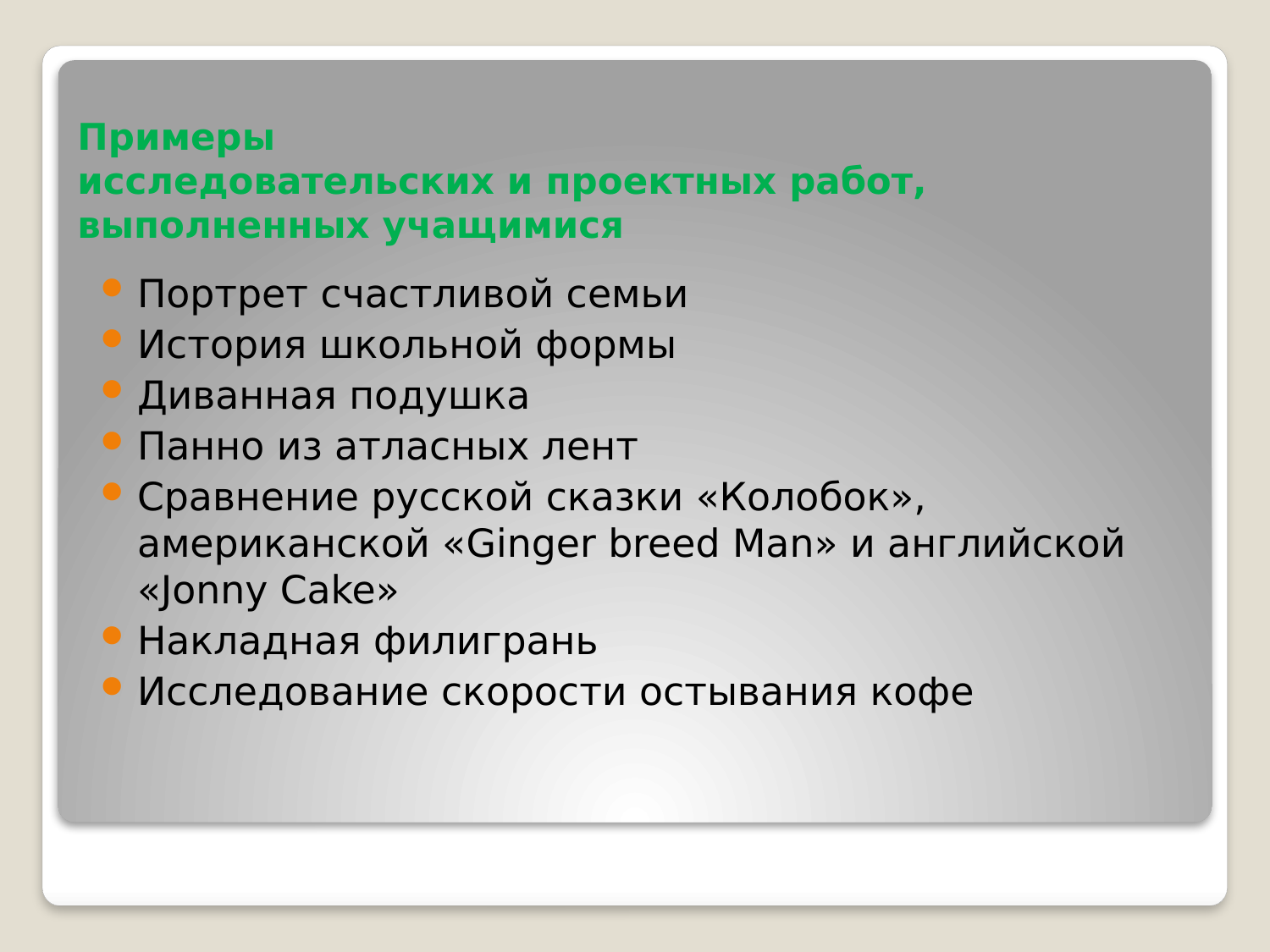

# Примеры исследовательских и проектных работ, выполненных учащимися
Портрет счастливой семьи
История школьной формы
Диванная подушка
Панно из атласных лент
Сравнение русской сказки «Колобок», американской «Ginger breed Man» и английской «Jonny Cake»
Накладная филигрань
Исследование скорости остывания кофе